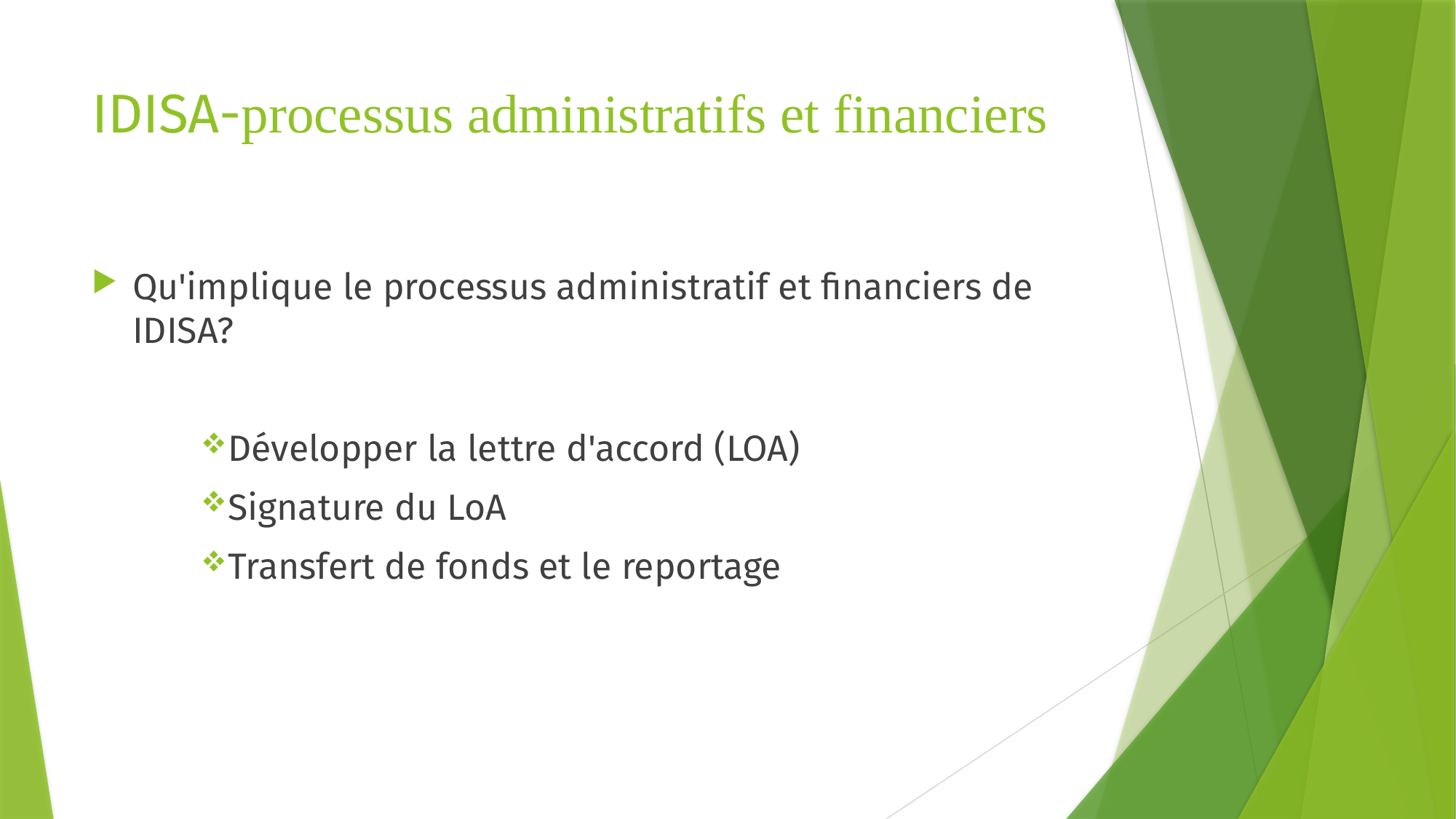

# IDISA-processus administratifs et financiers
Qu'implique le processus administratif et financiers de IDISA?

Développer la lettre d'accord (LOA)
Signature du LoA
Transfert de fonds et le reportage